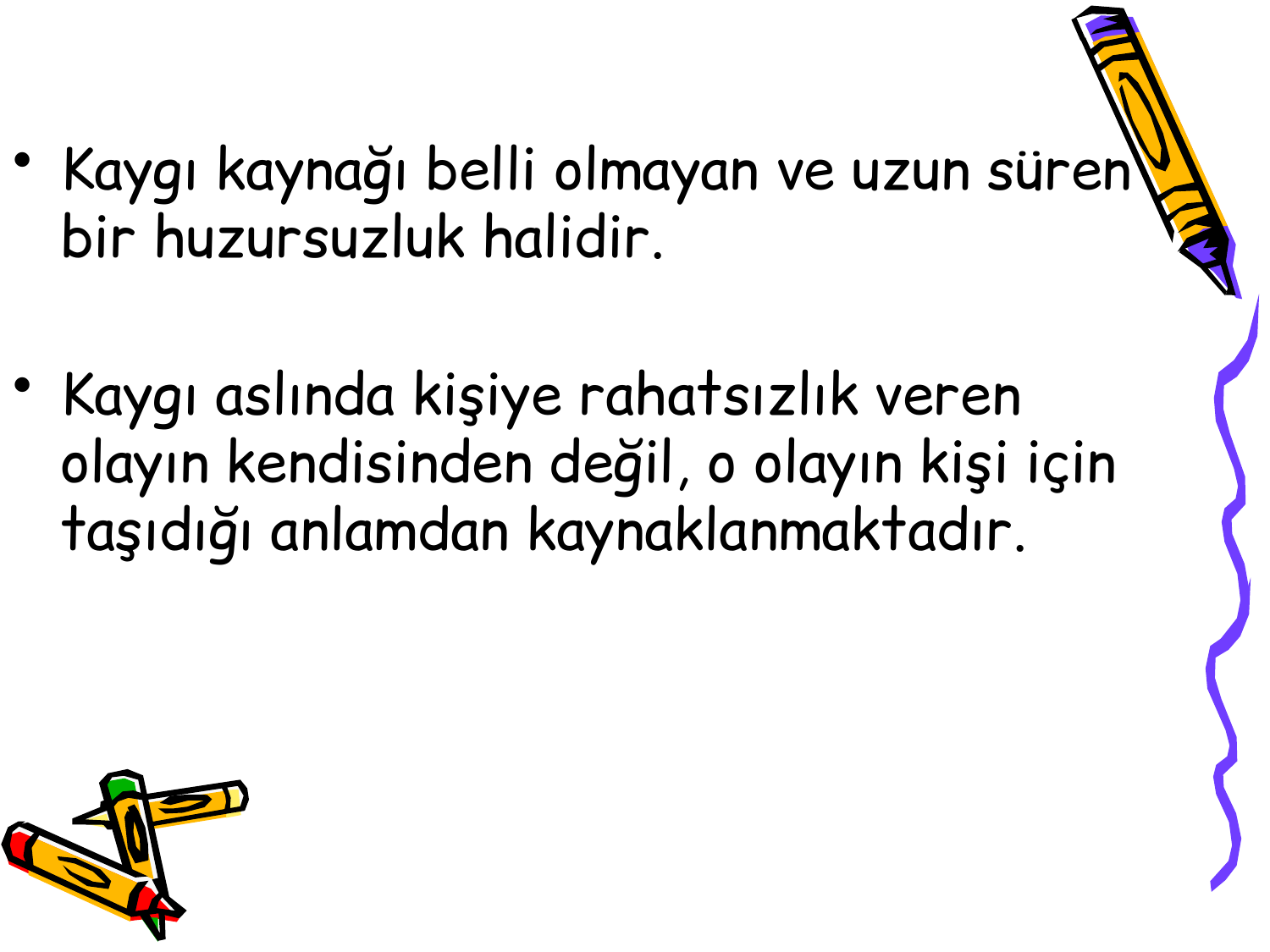

Kaygı kaynağı belli olmayan ve uzun süren bir huzursuzluk halidir.

Kaygı aslında kişiye rahatsızlık veren olayın kendisinden değil, o olayın kişi için taşıdığı anlamdan kaynaklanmaktadır.